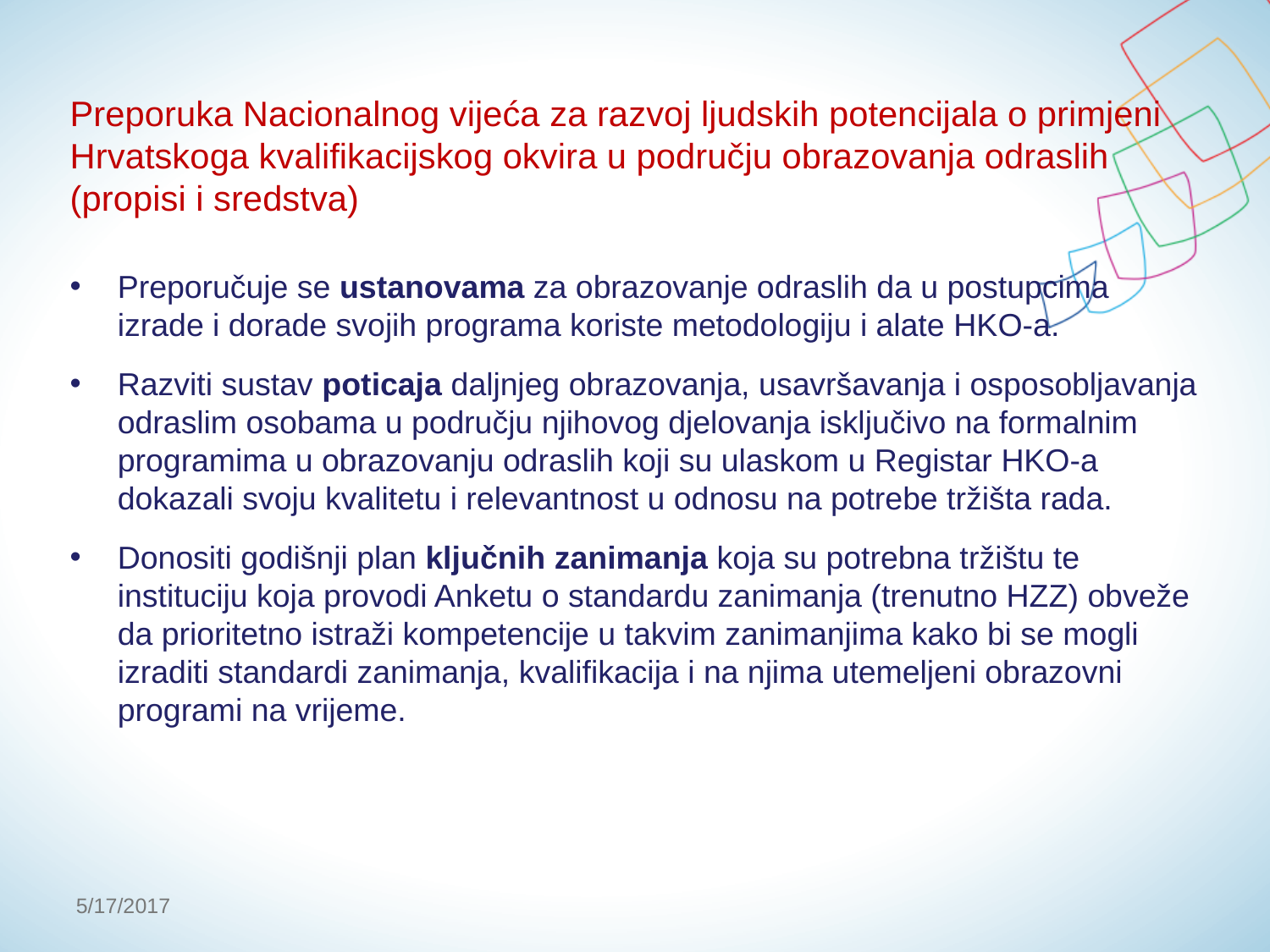

Preporuka Nacionalnog vijeća za razvoj ljudskih potencijala o primjeni Hrvatskoga kvalifikacijskog okvira u području obrazovanja odraslih (propisi i sredstva)
Preporučuje se ustanovama za obrazovanje odraslih da u postupcima izrade i dorade svojih programa koriste metodologiju i alate HKO-a.
Razviti sustav poticaja daljnjeg obrazovanja, usavršavanja i osposobljavanja odraslim osobama u području njihovog djelovanja isključivo na formalnim programima u obrazovanju odraslih koji su ulaskom u Registar HKO-a dokazali svoju kvalitetu i relevantnost u odnosu na potrebe tržišta rada.
Donositi godišnji plan ključnih zanimanja koja su potrebna tržištu te instituciju koja provodi Anketu o standardu zanimanja (trenutno HZZ) obveže da prioritetno istraži kompetencije u takvim zanimanjima kako bi se mogli izraditi standardi zanimanja, kvalifikacija i na njima utemeljeni obrazovni programi na vrijeme.